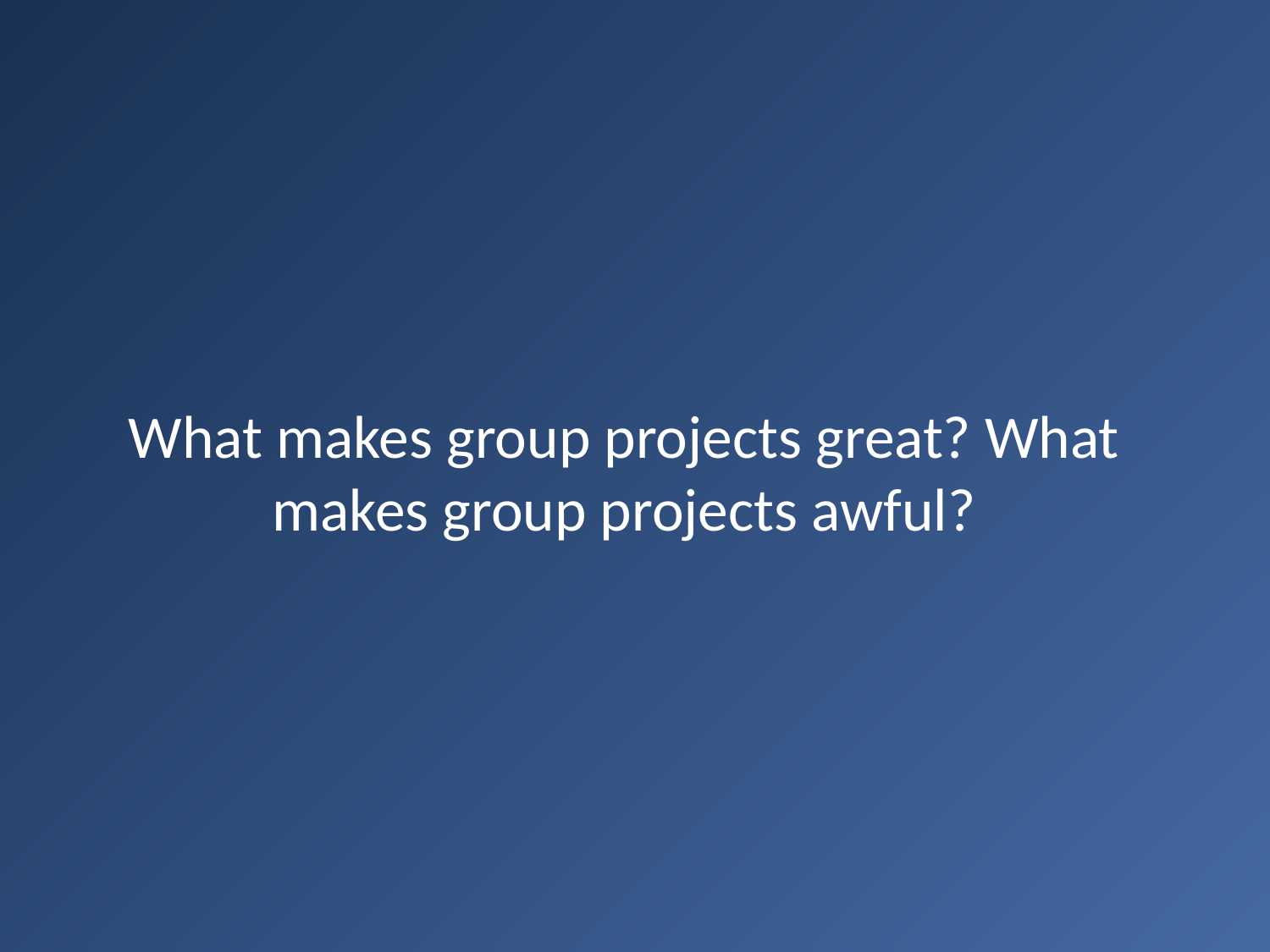

# What makes group projects great? What makes group projects awful?